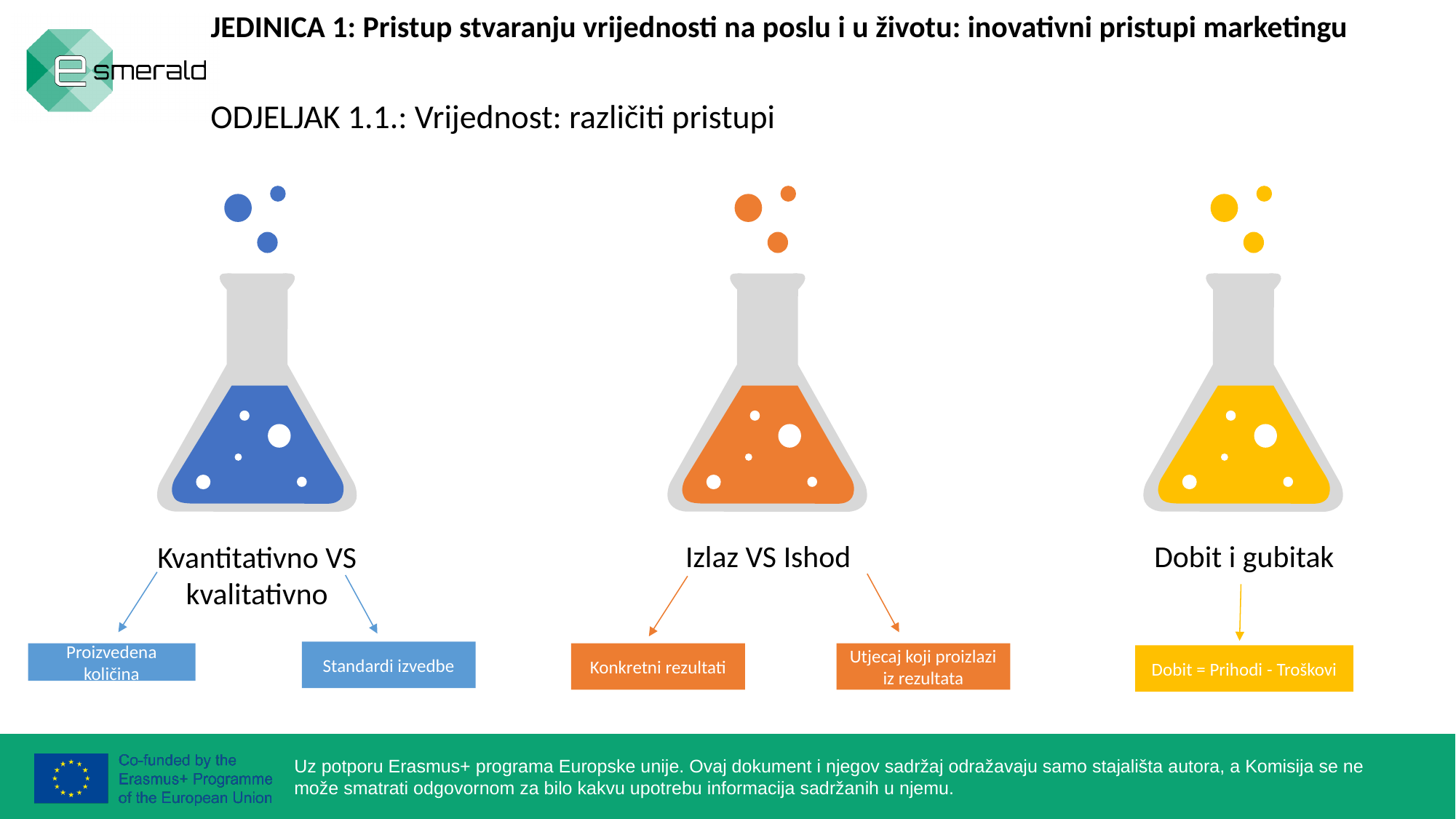

JEDINICA 1: Pristup stvaranju vrijednosti na poslu i u životu: inovativni pristupi marketingu

ODJELJAK 1.1.: Vrijednost: različiti pristupi

Izlaz VS Ishod
Dobit i gubitak
Kvantitativno VS kvalitativno
Standardi izvedbe
Proizvedena količina
Utjecaj koji proizlazi iz rezultata
Konkretni rezultati
Dobit = Prihodi - Troškovi